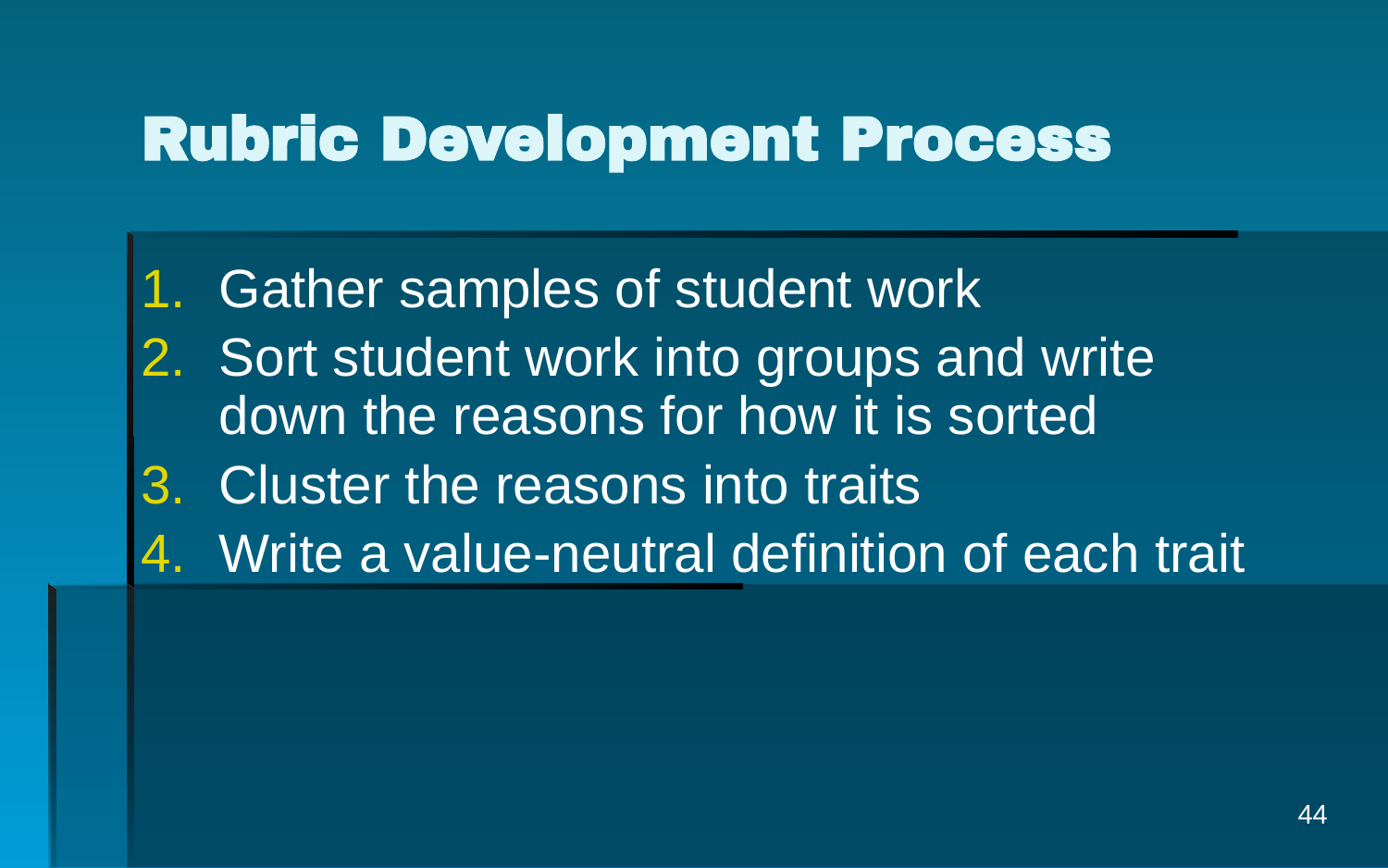

# Rubric Development Process
Gather samples of student work
Sort student work into groups and write down the reasons for how it is sorted
Cluster the reasons into traits
Write a value-neutral definition of each trait
44